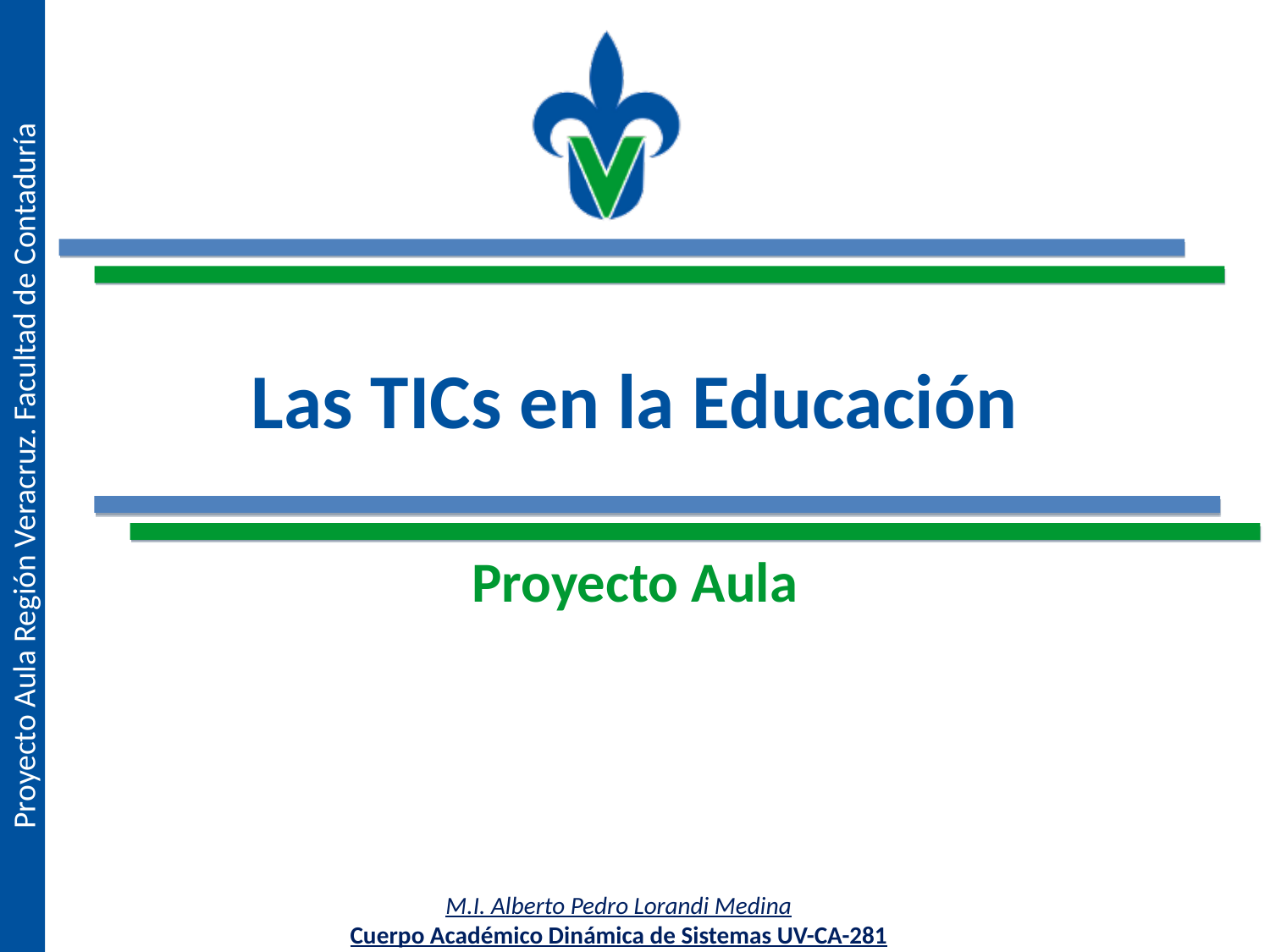

# Las TICs en la Educación
Proyecto Aula